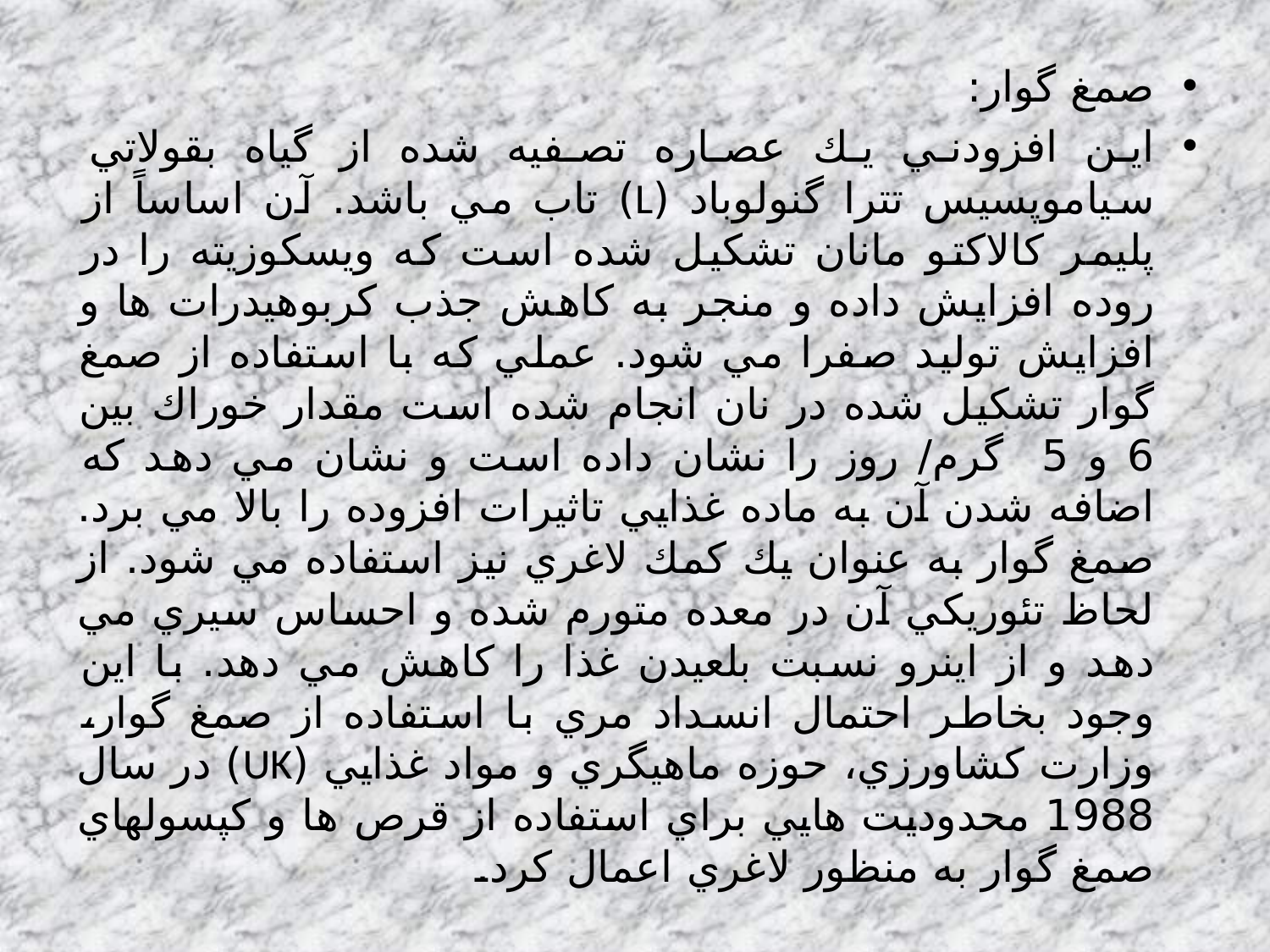

صمغ گوار:
اين افزودني يك عصاره تصفيه شده از گياه بقولاتي سياموپسيس تترا گنولوباد (L) تاب مي باشد. آن اساساً از پليمر كالاكتو مانان تشكيل شده است كه ويسكوزيته را در روده افزايش داده و منجر به كاهش جذب كربوهيدرات ها و افزايش توليد صفرا مي شود. عملي كه با استفاده از صمغ گوار تشكيل شده در نان انجام شده است مقدار خوراك بين 6 و 5  گرم/ روز را نشان داده است و نشان مي دهد كه اضافه شدن آن به ماده غذايي تاثيرات افزوده را بالا مي برد. صمغ گوار به عنوان يك كمك لاغري نيز استفاده مي شود. از لحاظ تئوريكي آن در معده متورم شده و احساس سيري مي دهد و از اينرو نسبت بلعيدن غذا را كاهش مي دهد. با اين وجود بخاطر احتمال انسداد مري با استفاده از صمغ گوار، وزارت كشاورزي، حوزه ماهيگري و مواد غذايي (UK) در سال 1988 محدوديت هايي براي استفاده از قرص ها و كپسولهاي صمغ گوار به منظور لاغري اعمال كرد.